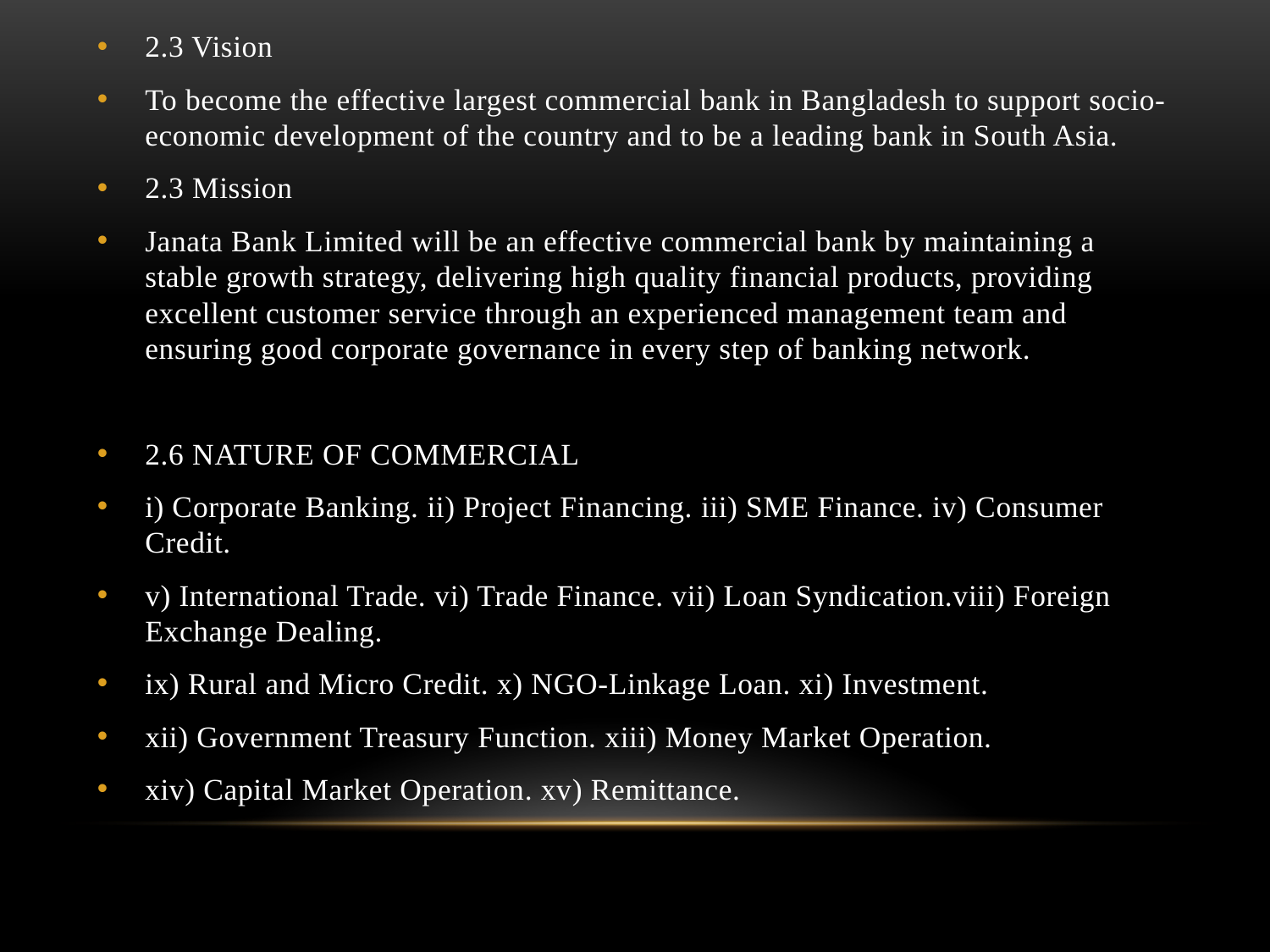

2.3 Vision
To become the effective largest commercial bank in Bangladesh to support socio-economic development of the country and to be a leading bank in South Asia.
2.3 Mission
Janata Bank Limited will be an effective commercial bank by maintaining a stable growth strategy, delivering high quality financial products, providing excellent customer service through an experienced management team and ensuring good corporate governance in every step of banking network.

2.6 NATURE OF COMMERCIAL
i) Corporate Banking. ii) Project Financing. iii) SME Finance. iv) Consumer Credit.
v) International Trade. vi) Trade Finance. vii) Loan Syndication.viii) Foreign Exchange Dealing.
ix) Rural and Micro Credit. x) NGO-Linkage Loan. xi) Investment.
xii) Government Treasury Function. xiii) Money Market Operation.
xiv) Capital Market Operation. xv) Remittance.